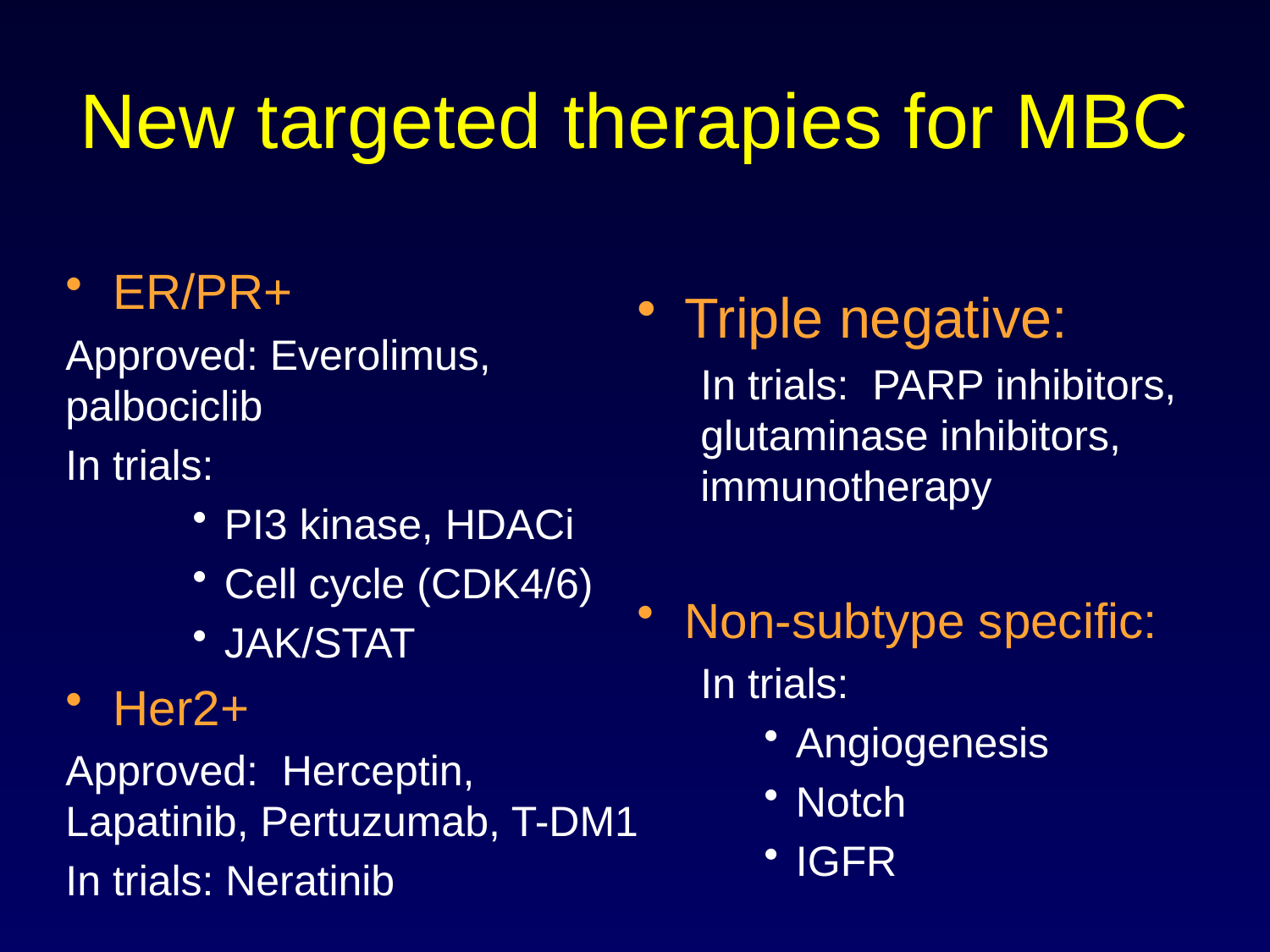

# New targeted therapies for MBC
ER/PR+
Approved: Everolimus, palbociclib
In trials:
PI3 kinase, HDACi
Cell cycle (CDK4/6)
JAK/STAT
Her2+
Approved:  Herceptin, Lapatinib, Pertuzumab, T-DM1
In trials: Neratinib

Triple negative:
In trials:  PARP inhibitors, glutaminase inhibitors, immunotherapy

Non-subtype specific:
In trials:
Angiogenesis
Notch
IGFR